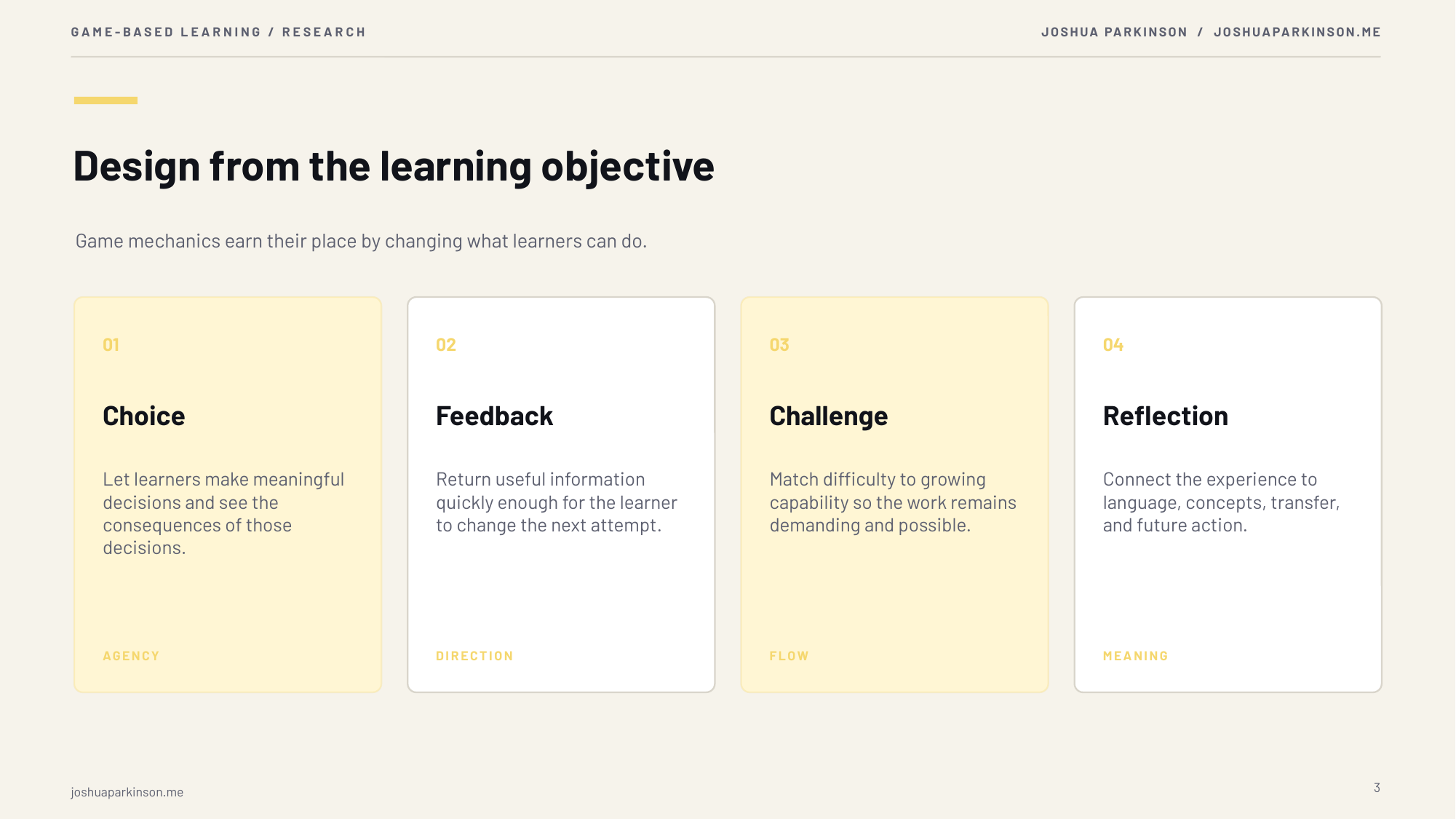

Design from the learning objective
Game mechanics earn their place by changing what learners can do.

01
02
03
04
Choice
Feedback
Challenge
Reflection
Let learners make meaningful decisions and see the consequences of those decisions.
Return useful information quickly enough for the learner to change the next attempt.
Match difficulty to growing capability so the work remains demanding and possible.
Connect the experience to language, concepts, transfer, and future action.
AGENCY
DIRECTION
FLOW
MEANING
3